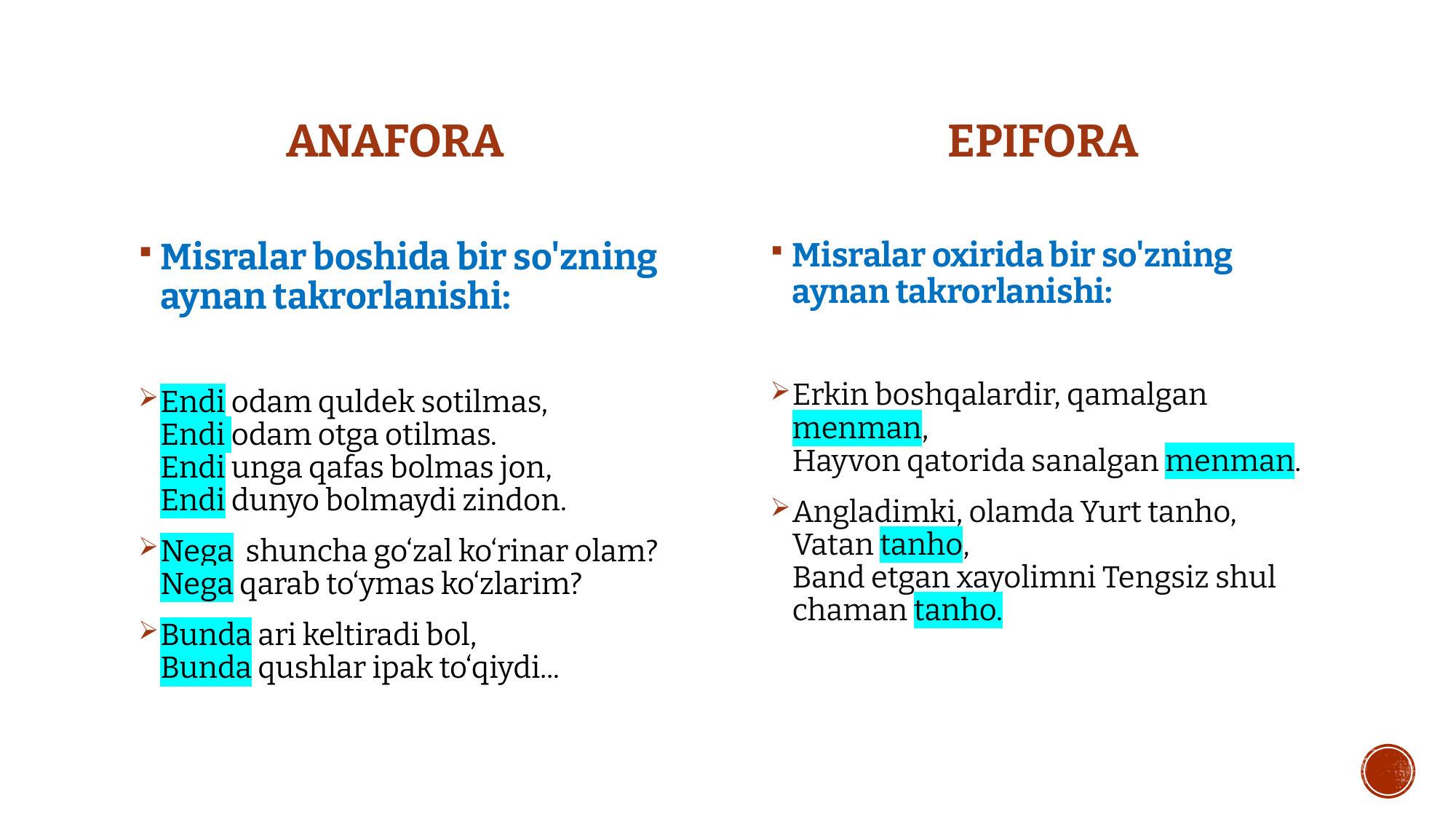

ANAFORA
EPIFORA
Misralar boshida bir so'zning aynan takrorlanishi:

Endi odam quldek sotilmas,
Endi odam otga otilmas.
Endi unga qafas bolmas jon,
Endi dunyo bolmaydi zindon.
Nega  shuncha go‘zal ko‘rinar olam?
Nega qarab to‘ymas ko‘zlarim?
Bunda ari keltiradi bol,
Bunda qushlar ipak to‘qiydi...
Misralar oxirida bir so'zning aynan takrorlanishi:

Erkin boshqalardir, qamalgan menman,
Hayvon qatorida sanalgan menman.
Angladimki, olamda Yurt tanho, Vatan tanho,
Band etgan xayolimni Tengsiz shul chaman tanho.